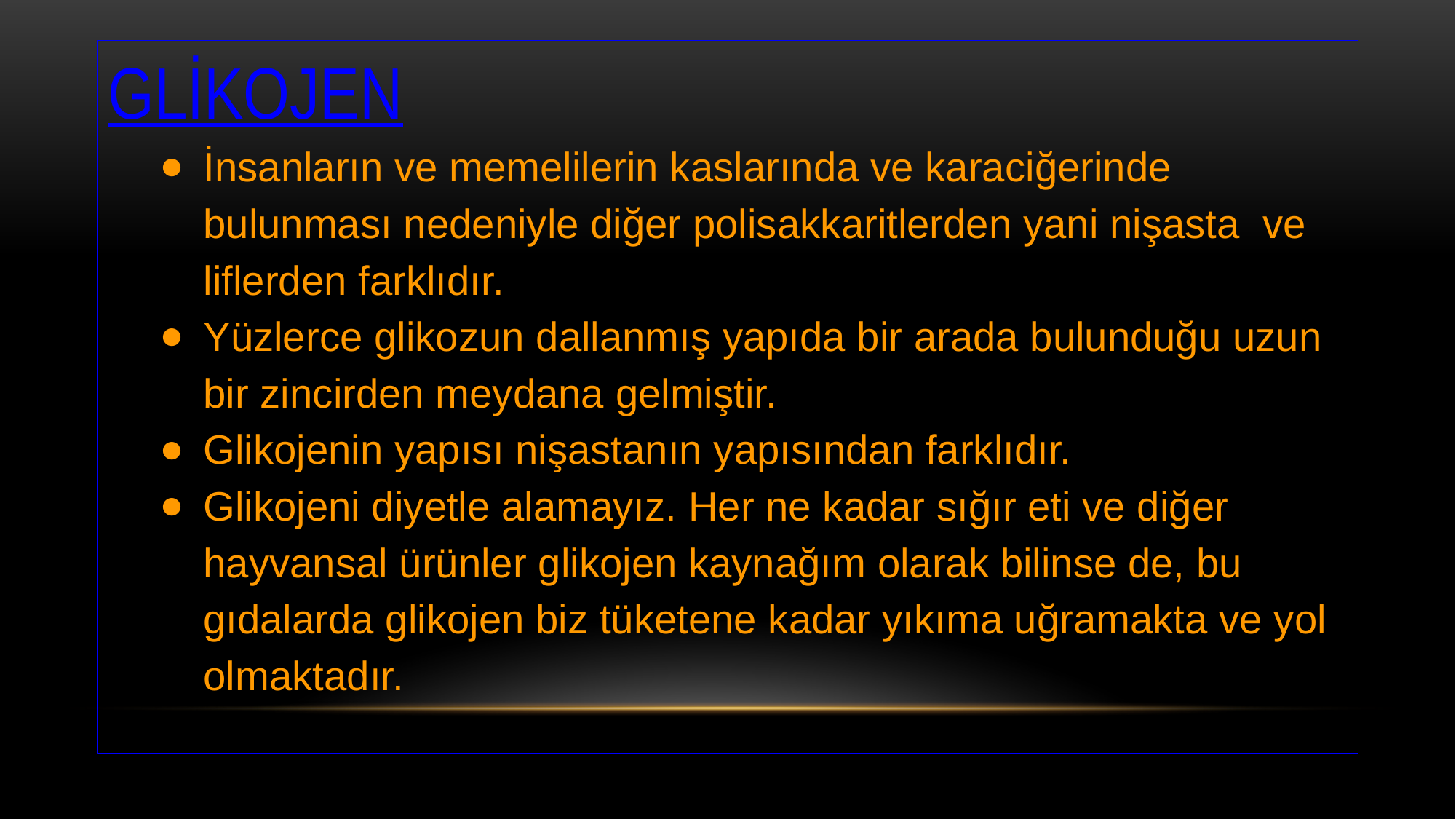

GLİKOJEN
İnsanların ve memelilerin kaslarında ve karaciğerinde bulunması nedeniyle diğer polisakkaritlerden yani nişasta  ve liflerden farklıdır.​
Yüzlerce glikozun dallanmış yapıda bir arada bulunduğu uzun bir zincirden meydana gelmiştir.​
Glikojenin yapısı nişastanın yapısından farklıdır.​
Glikojeni diyetle alamayız. Her ne kadar sığır eti ve diğer hayvansal ürünler glikojen kaynağım olarak bilinse de, bu gıdalarda glikojen biz tüketene kadar yıkıma uğramakta ve yol olmaktadır. ​